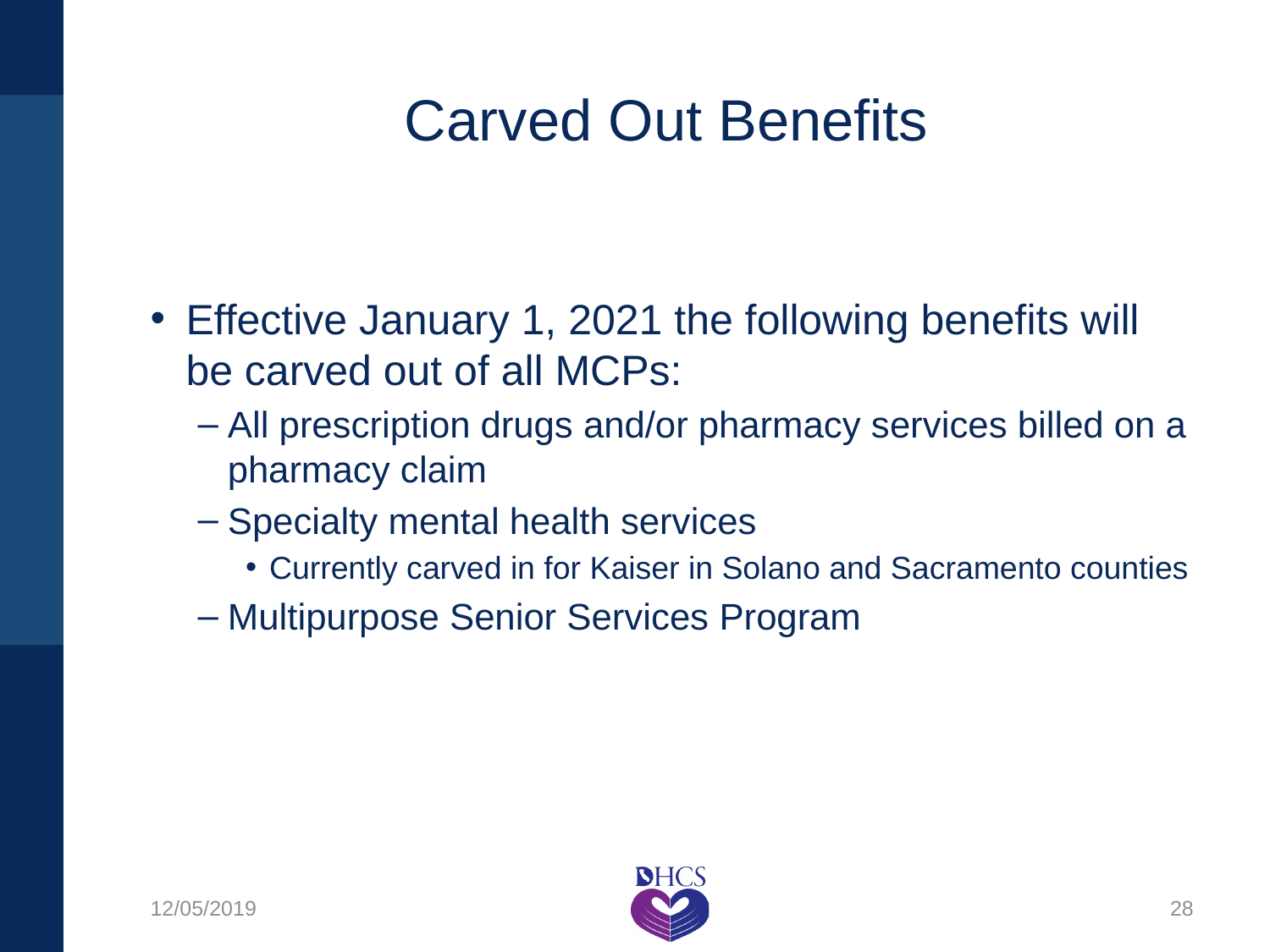

# Carved Out Benefits
Effective January 1, 2021 the following benefits will be carved out of all MCPs:
All prescription drugs and/or pharmacy services billed on a pharmacy claim
Specialty mental health services
Currently carved in for Kaiser in Solano and Sacramento counties
Multipurpose Senior Services Program

12/05/2019
28